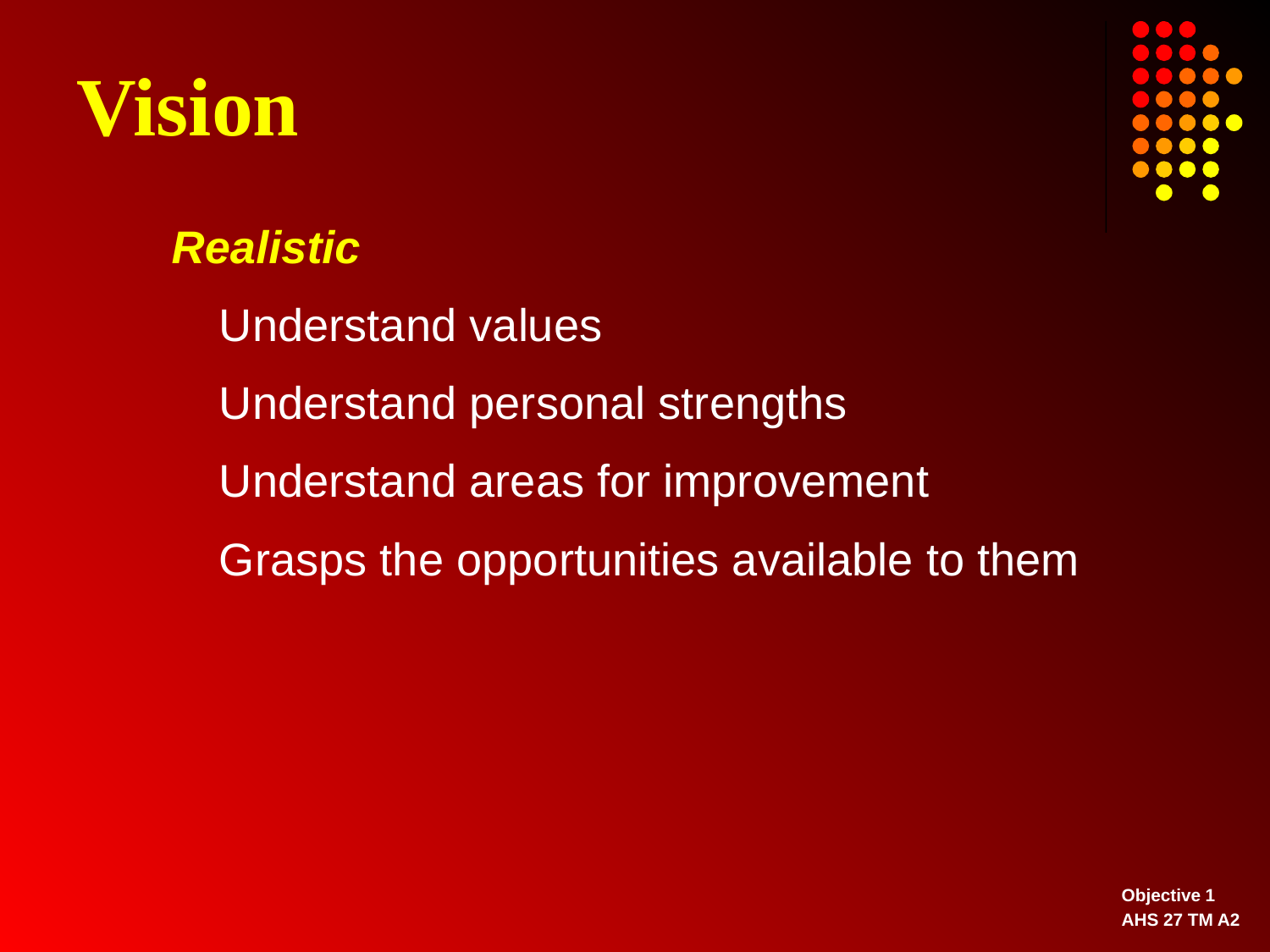

# Vision
Realistic
	Understand values
	Understand personal strengths
	Understand areas for improvement
	Grasps the opportunities available to them

Objective 1
AHS 27 TM A2